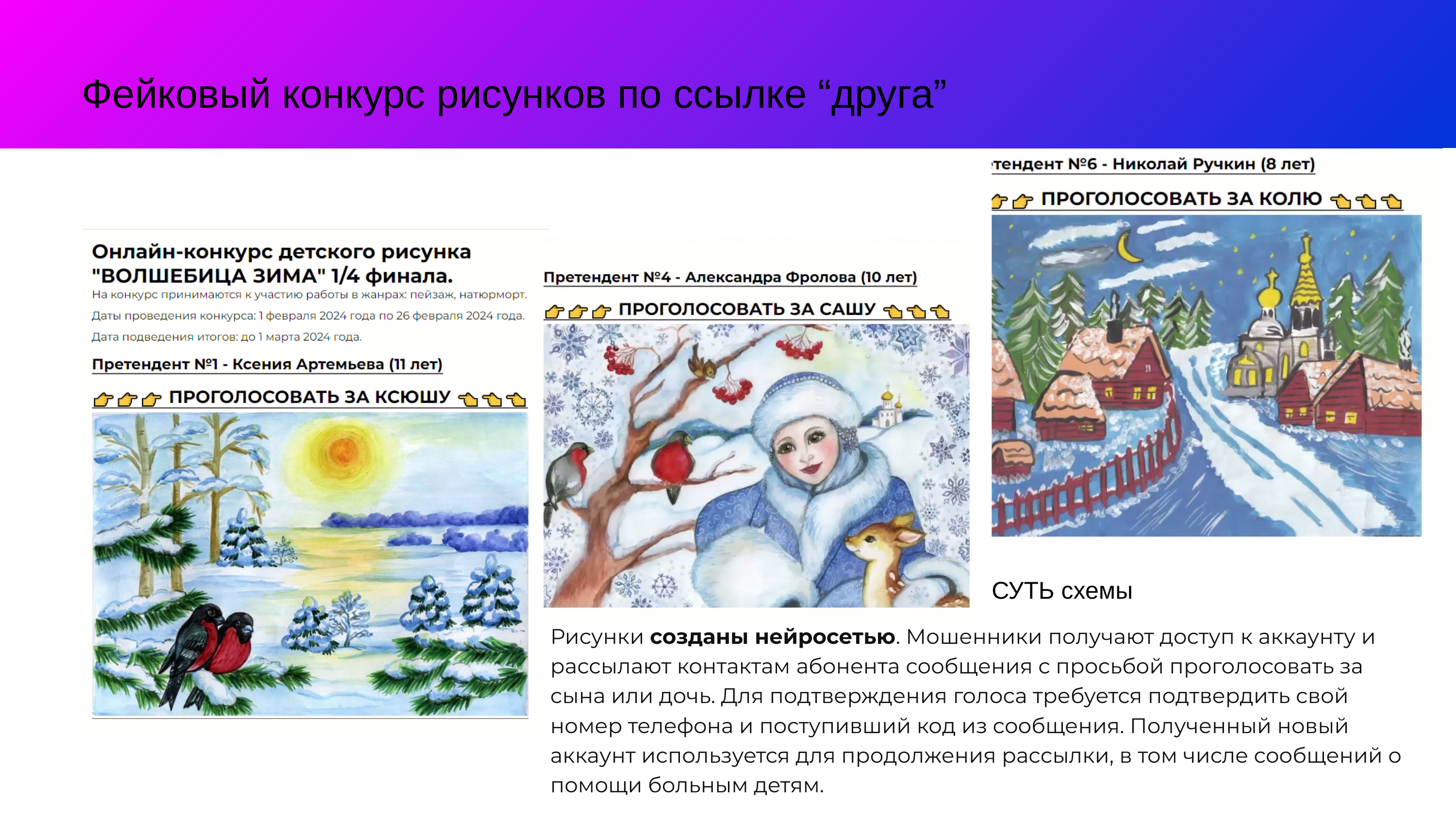

Фейковый конкурс рисунков по ссылке “друга”

СУТЬ схемы
Рисунки созданы нейросетью. Мошенники получают доступ к аккаунту и рассылают контактам абонента сообщения с просьбой проголосовать за сына или дочь. Для подтверждения голоса требуется подтвердить свой номер телефона и поступивший код из сообщения. Полученный новый аккаунт используется для продолжения рассылки, в том числе сообщений о помощи больным детям.